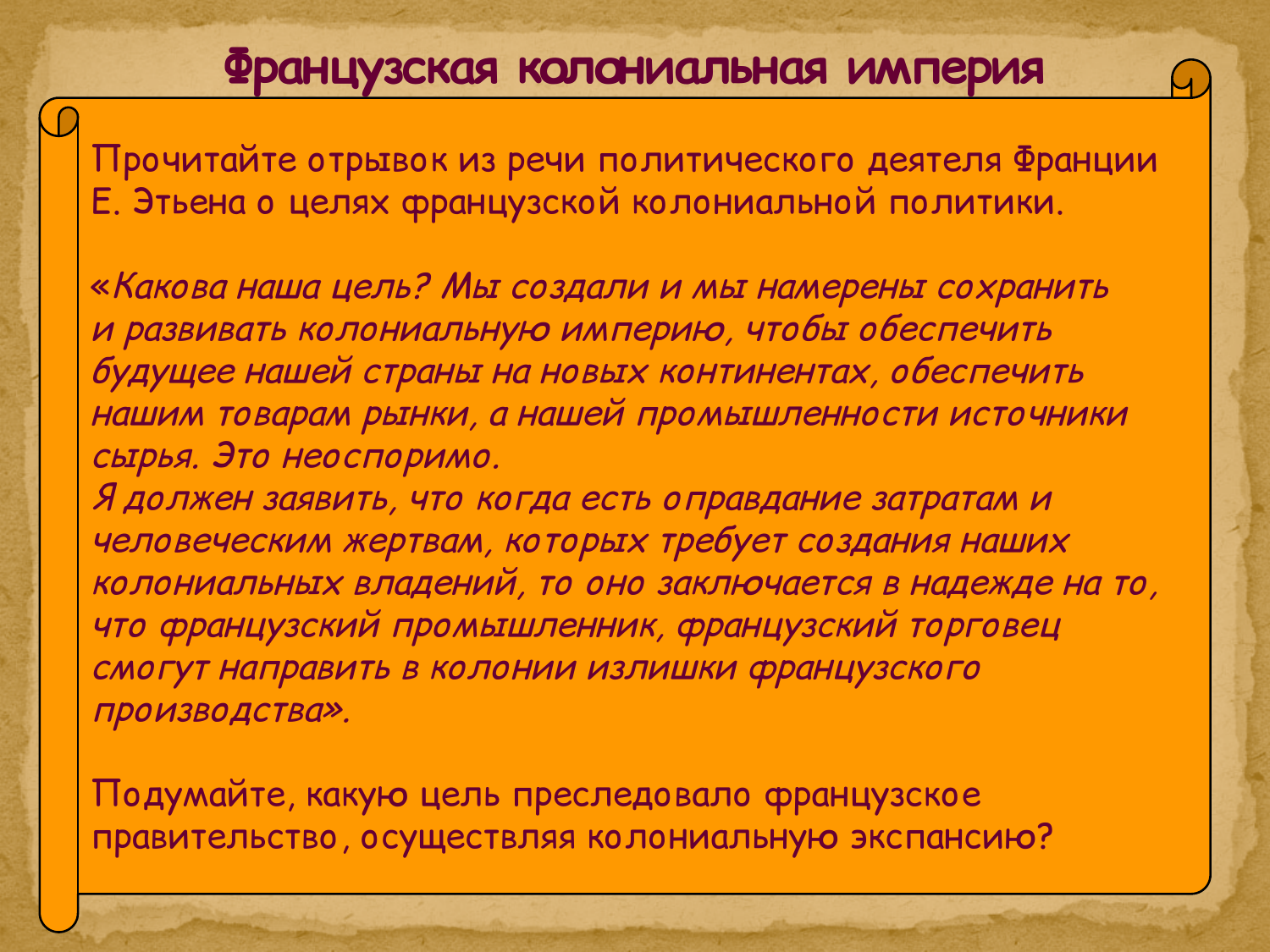

# Французская колониальная империя

Прочитайте отрывок из речи политического деятеля Франции Е. Этьена о целях французской колониальной политики.

«Какова наша цель? Мы создали и мы намерены сохранить и развивать колониальную империю, чтобы обеспечить будущее нашей страны на новых континентах, обеспечить нашим товарам рынки, а нашей промышленности источники сырья. Это неоспоримо.
Я должен заявить, что когда есть оправдание затратам и человеческим жертвам, которых требует создания наших колониальных владений, то оно заключается в надежде на то, что французский промышленник, французский торговец смогут направить в колонии излишки французского производства».

Подумайте, какую цель преследовало французское правительство, осуществляя колониальную экспансию?